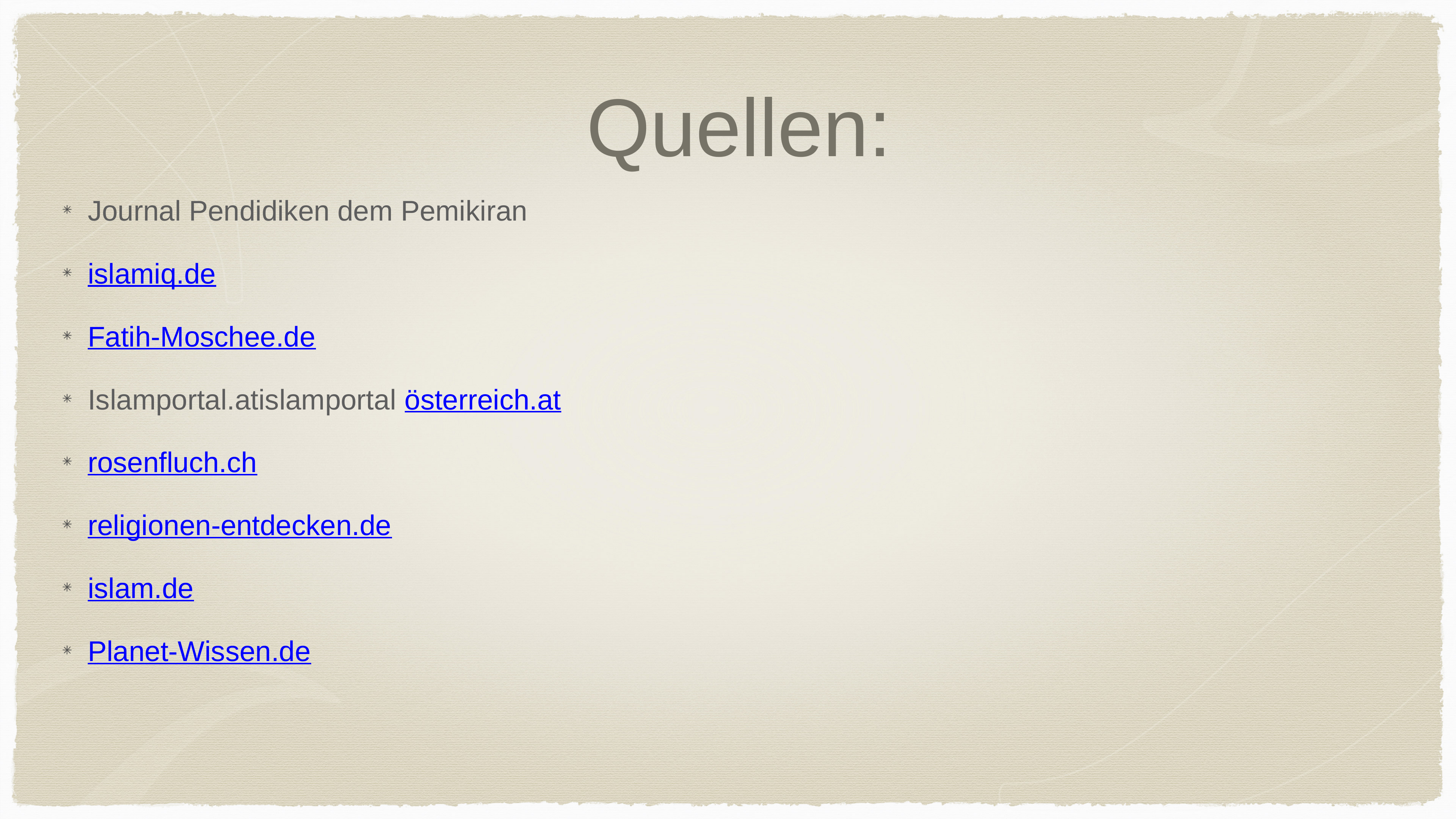

# Quellen:
Journal Pendidiken dem Pemikiran
islamiq.de
Fatih-Moschee.de
Islamportal.atislamportal österreich.at
rosenfluch.ch
religionen-entdecken.de
islam.de
Planet-Wissen.de